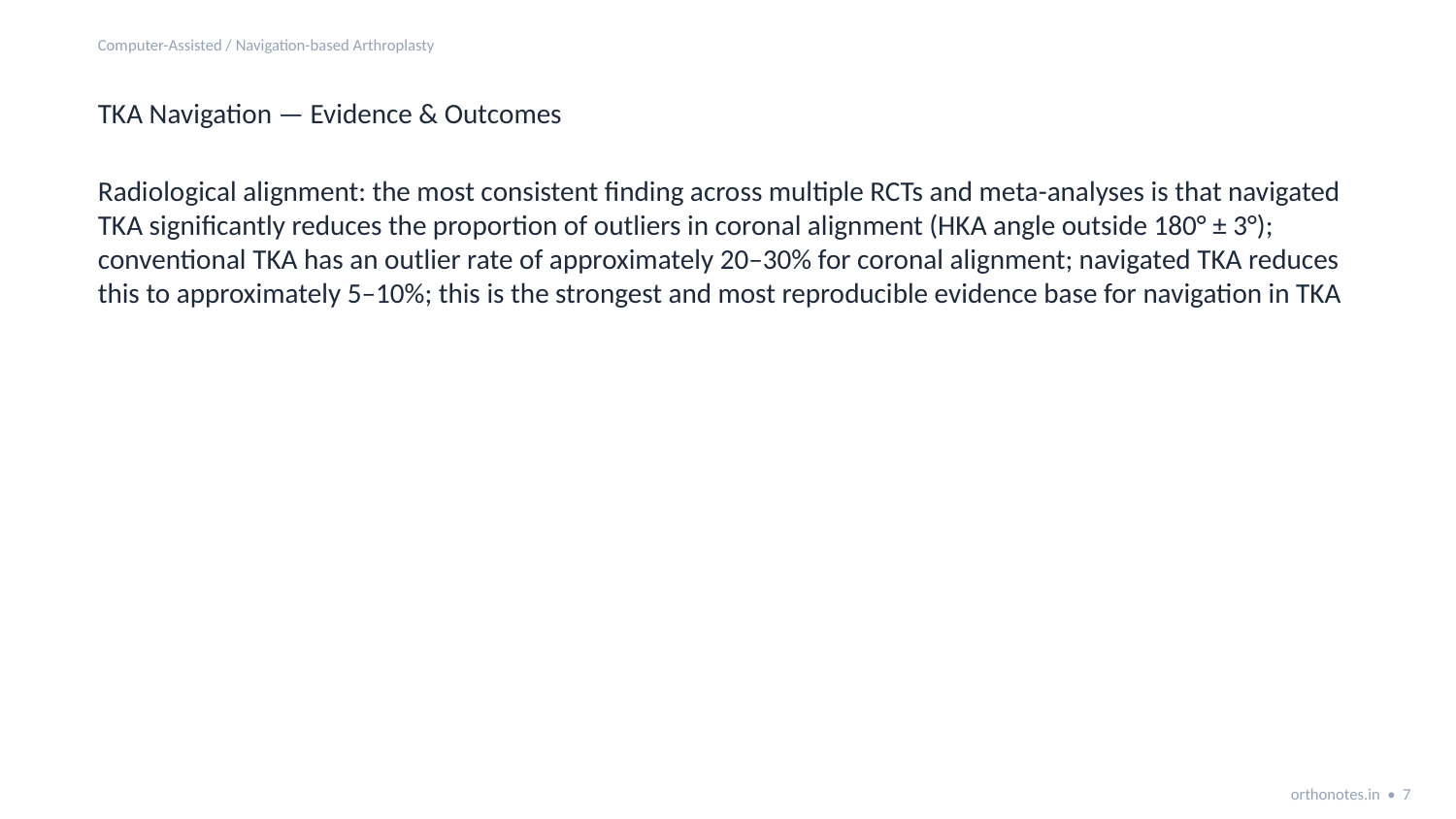

Computer-Assisted / Navigation-based Arthroplasty
TKA Navigation — Evidence & Outcomes
Radiological alignment: the most consistent finding across multiple RCTs and meta-analyses is that navigated TKA significantly reduces the proportion of outliers in coronal alignment (HKA angle outside 180° ± 3°); conventional TKA has an outlier rate of approximately 20–30% for coronal alignment; navigated TKA reduces this to approximately 5–10%; this is the strongest and most reproducible evidence base for navigation in TKA
orthonotes.in  •  7